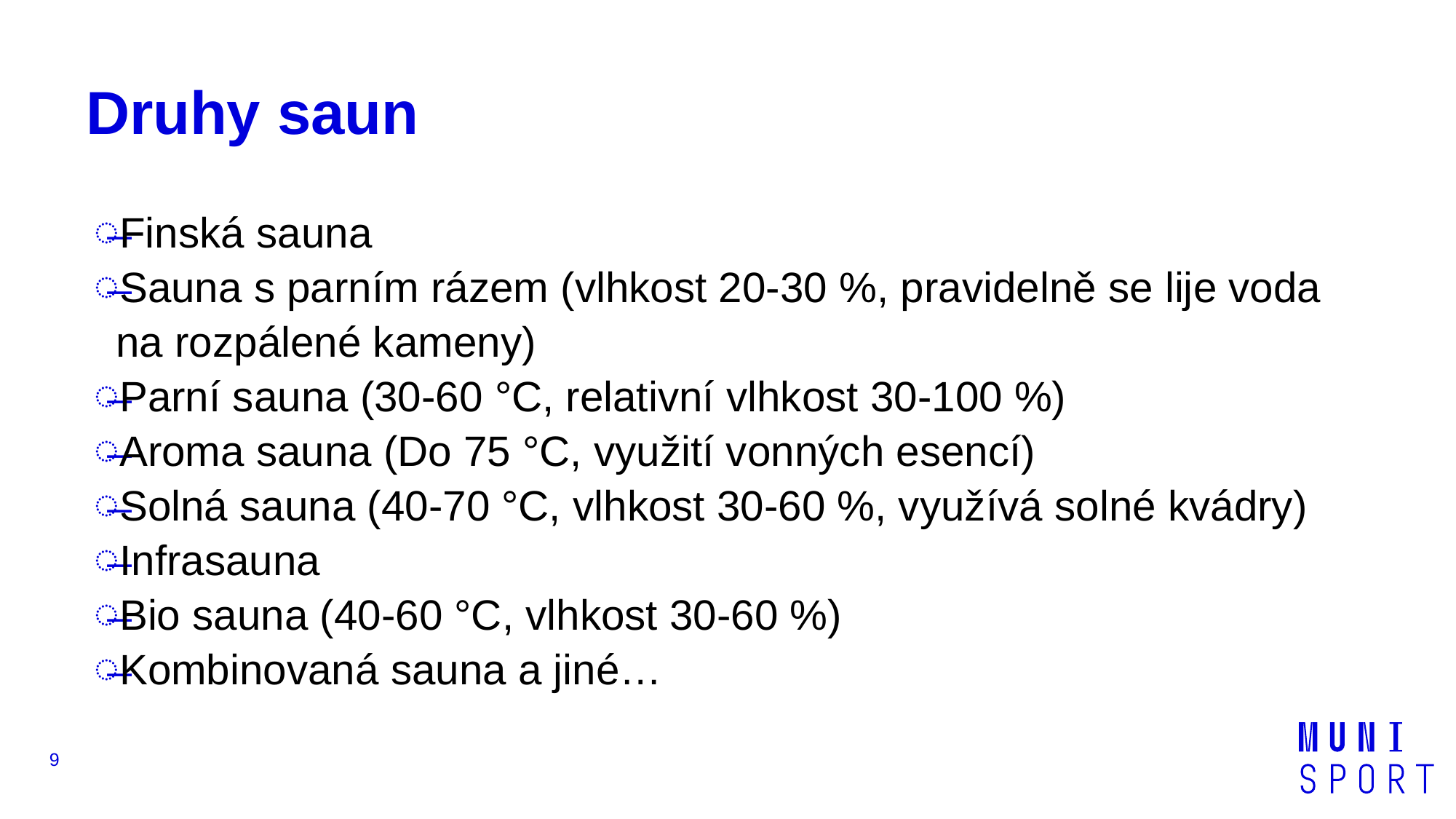

# Druhy saun
Finská sauna
Sauna s parním rázem (vlhkost 20-30 %, pravidelně se lije voda na rozpálené kameny)
Parní sauna (30-60 °C, relativní vlhkost 30-100 %)
Aroma sauna (Do 75 °C, využití vonných esencí)
Solná sauna (40-70 °C, vlhkost 30-60 %, využívá solné kvádry)
Infrasauna
Bio sauna (40-60 °C, vlhkost 30-60 %)
Kombinovaná sauna a jiné…

9